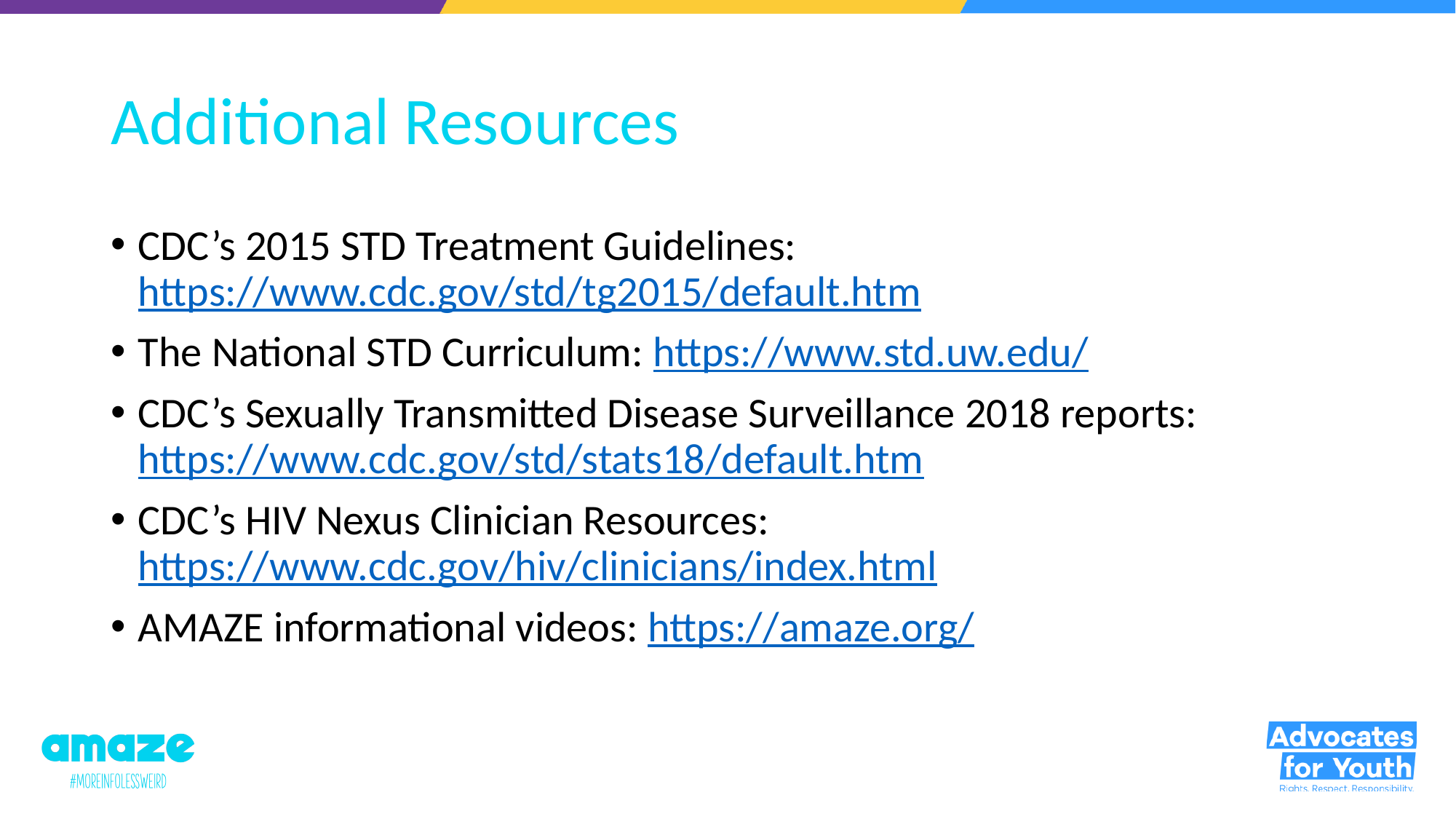

# Additional Resources
CDC’s 2015 STD Treatment Guidelines: https://www.cdc.gov/std/tg2015/default.htm
The National STD Curriculum: https://www.std.uw.edu/
CDC’s Sexually Transmitted Disease Surveillance 2018 reports: https://www.cdc.gov/std/stats18/default.htm
CDC’s HIV Nexus Clinician Resources: https://www.cdc.gov/hiv/clinicians/index.html
AMAZE informational videos: https://amaze.org/